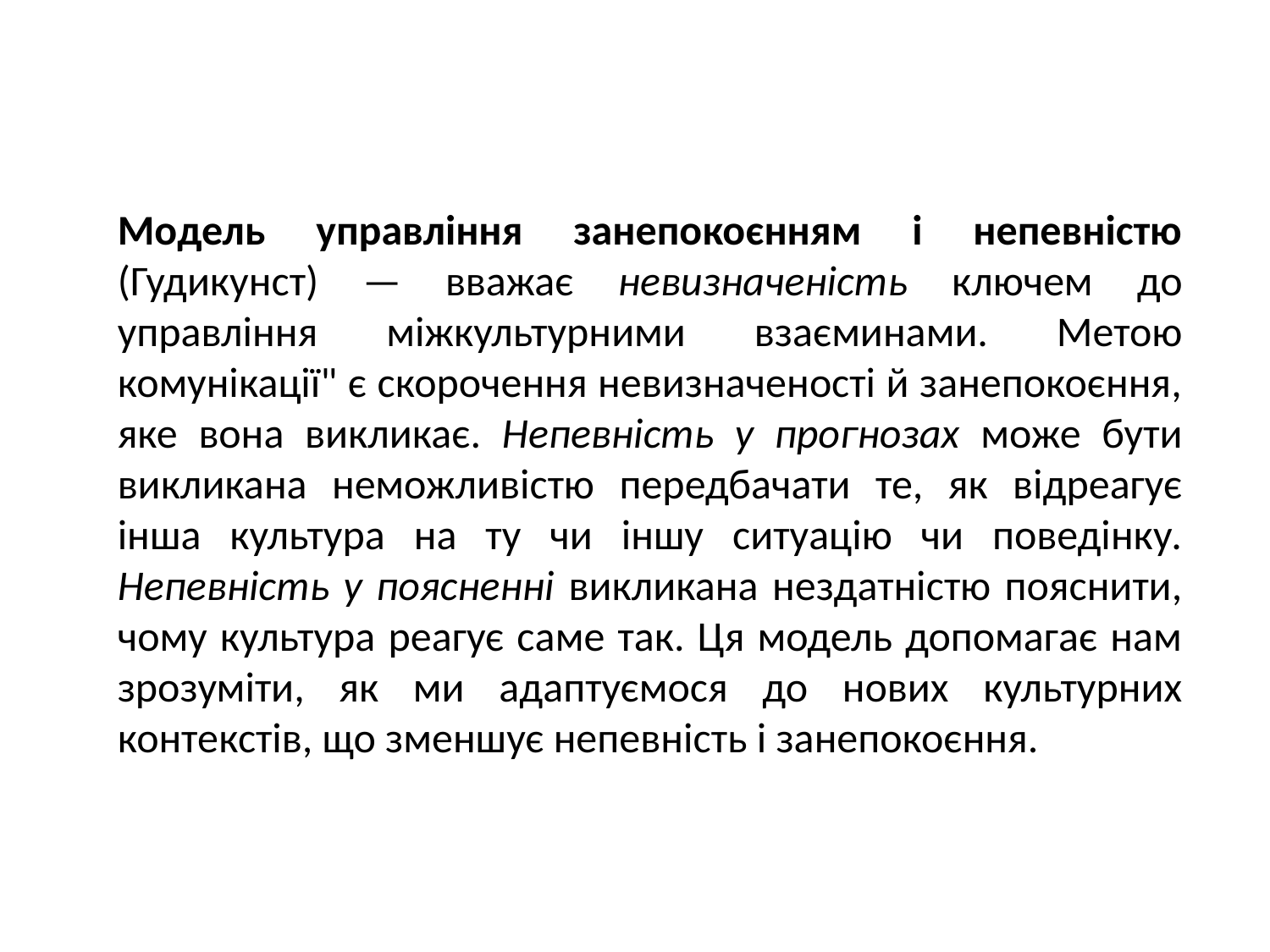

Модель управління занепокоєнням і непевністю (Гудикунст) — вважає невизначеність ключем до управління міжкультурними взаєминами. Метою комунікації" є скорочення невизначеності й занепокоєння, яке вона викликає. Непевність у прогнозах може бути викликана неможливістю передбачати те, як відреагує інша культура на ту чи іншу ситуацію чи поведінку. Непевність у поясненні викликана нездатністю пояснити, чому культура реагує саме так. Ця модель допомагає нам зрозуміти, як ми адаптуємося до нових культурних контекстів, що зменшує непевність і занепокоєння.